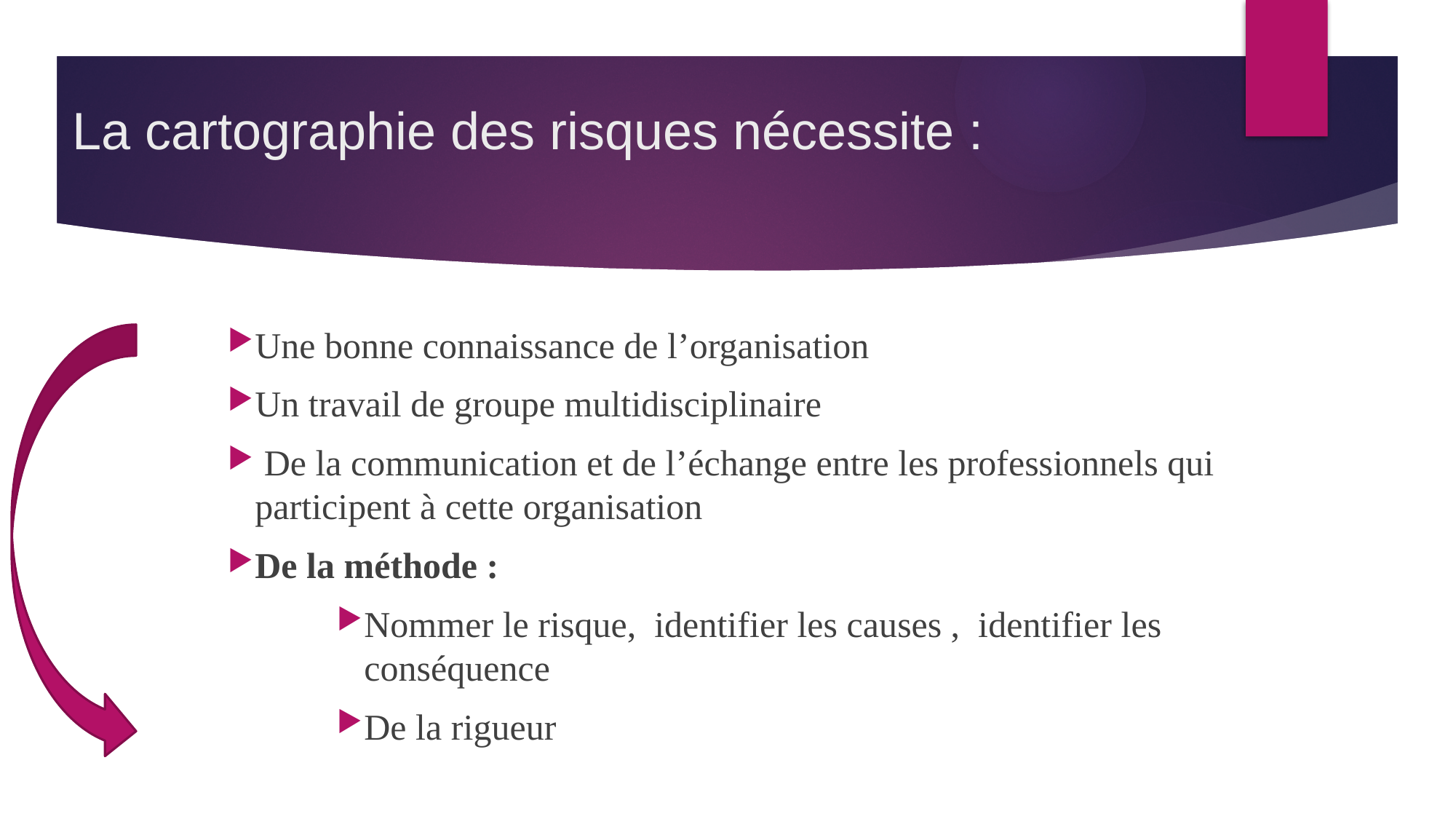

# La cartographie des risques nécessite :

Une bonne connaissance de l’organisation
Un travail de groupe multidisciplinaire
 De la communication et de l’échange entre les professionnels qui participent à cette organisation
De la méthode :
Nommer le risque,  identifier les causes ,  identifier les conséquence
De la rigueur